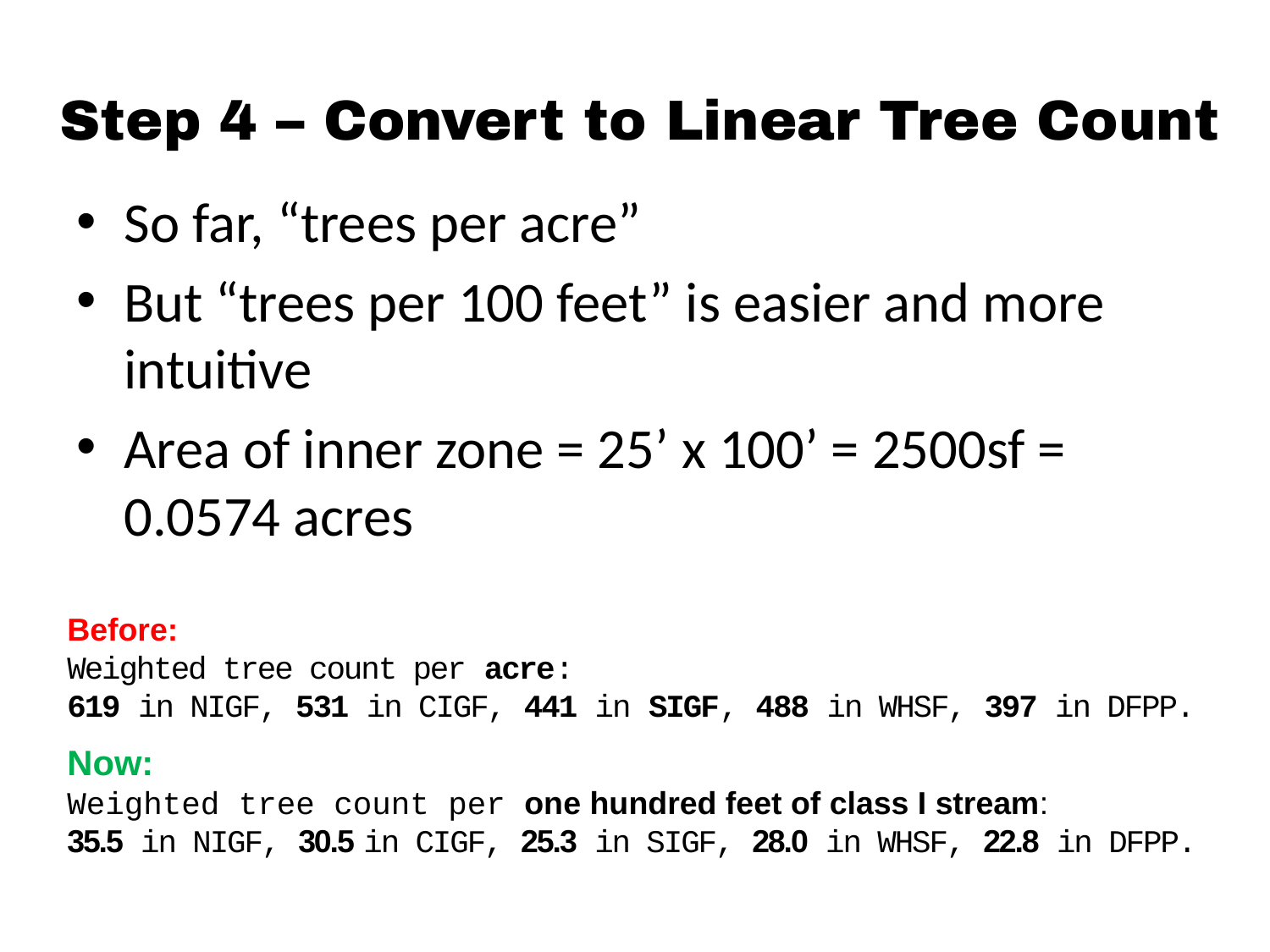

# Step 4 – Convert to Linear Tree Count
So far, “trees per acre”
But “trees per 100 feet” is easier and more intuitive
Area of inner zone = 25’ x 100’ = 2500sf = 0.0574 acres

Before:
Weighted tree count per acre:
619 in NIGF, 531 in CIGF, 441 in SIGF, 488 in WHSF, 397 in DFPP.

Now:
Weighted tree count per one hundred feet of class I stream:
35.5 in NIGF, 30.5 in CIGF, 25.3 in SIGF, 28.0 in WHSF, 22.8 in DFPP.